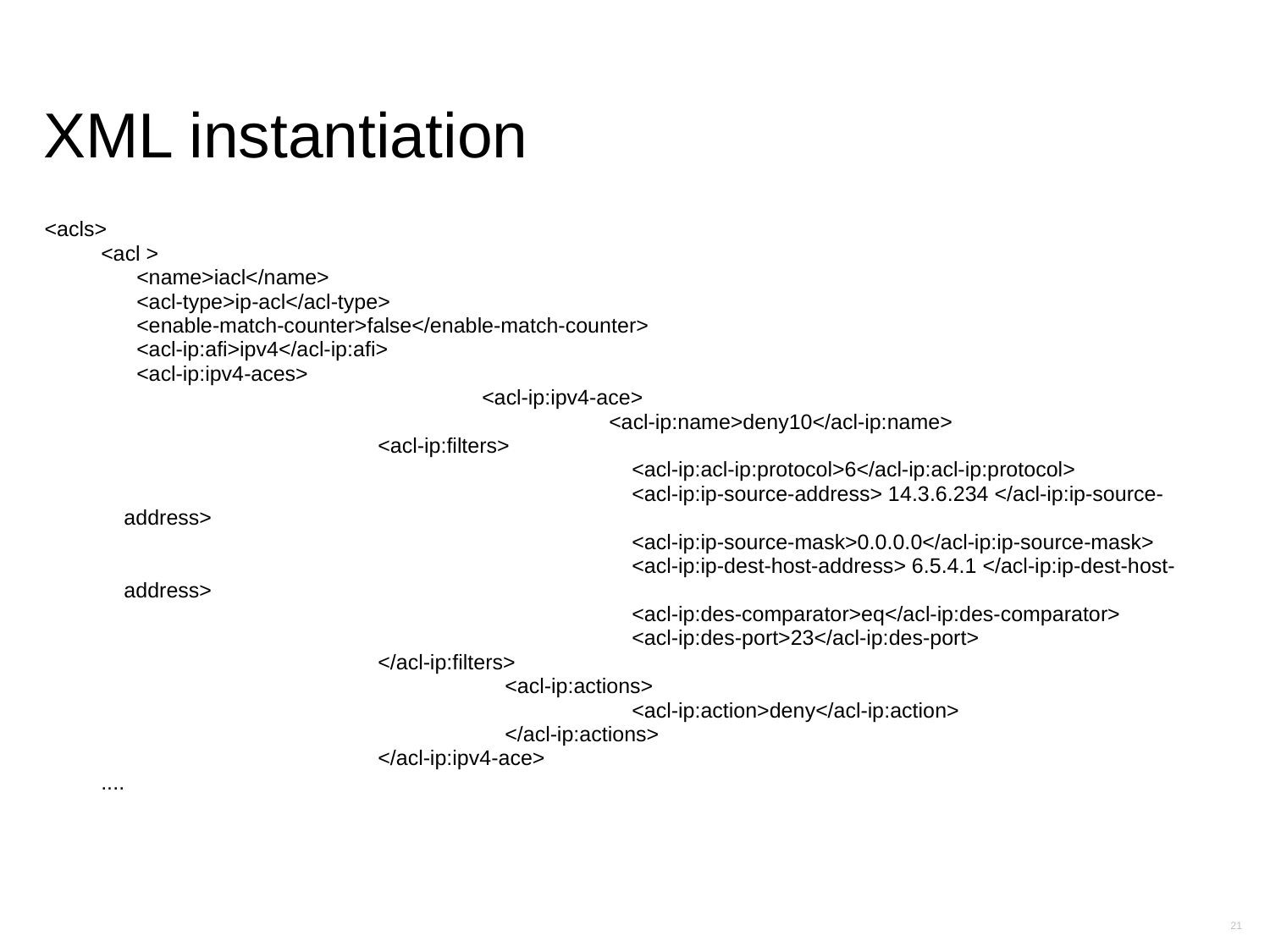

# XML instantiation

<acls>
<acl >
      <name>iacl</name>
      <acl-type>ip-acl</acl-type>
      <enable-match-counter>false</enable-match-counter>
      <acl-ip:afi>ipv4</acl-ip:afi>
      <acl-ip:ipv4-aces>
			<acl-ip:ipv4-ace>
				<acl-ip:name>deny10</acl-ip:name>
     		<acl-ip:filters>
				    	<acl-ip:acl-ip:protocol>6</acl-ip:acl-ip:protocol>
				    	<acl-ip:ip-source-address> 14.3.6.234 </acl-ip:ip-source-address>
				  	<acl-ip:ip-source-mask>0.0.0.0</acl-ip:ip-source-mask>
				    	<acl-ip:ip-dest-host-address> 6.5.4.1 </acl-ip:ip-dest-host-address>
				  	<acl-ip:des-comparator>eq</acl-ip:des-comparator>
				  	<acl-ip:des-port>23</acl-ip:des-port>
    		</acl-ip:filters>
				<acl-ip:actions>
	    				<acl-ip:action>deny</acl-ip:action>
    			</acl-ip:actions>
			</acl-ip:ipv4-ace>
....